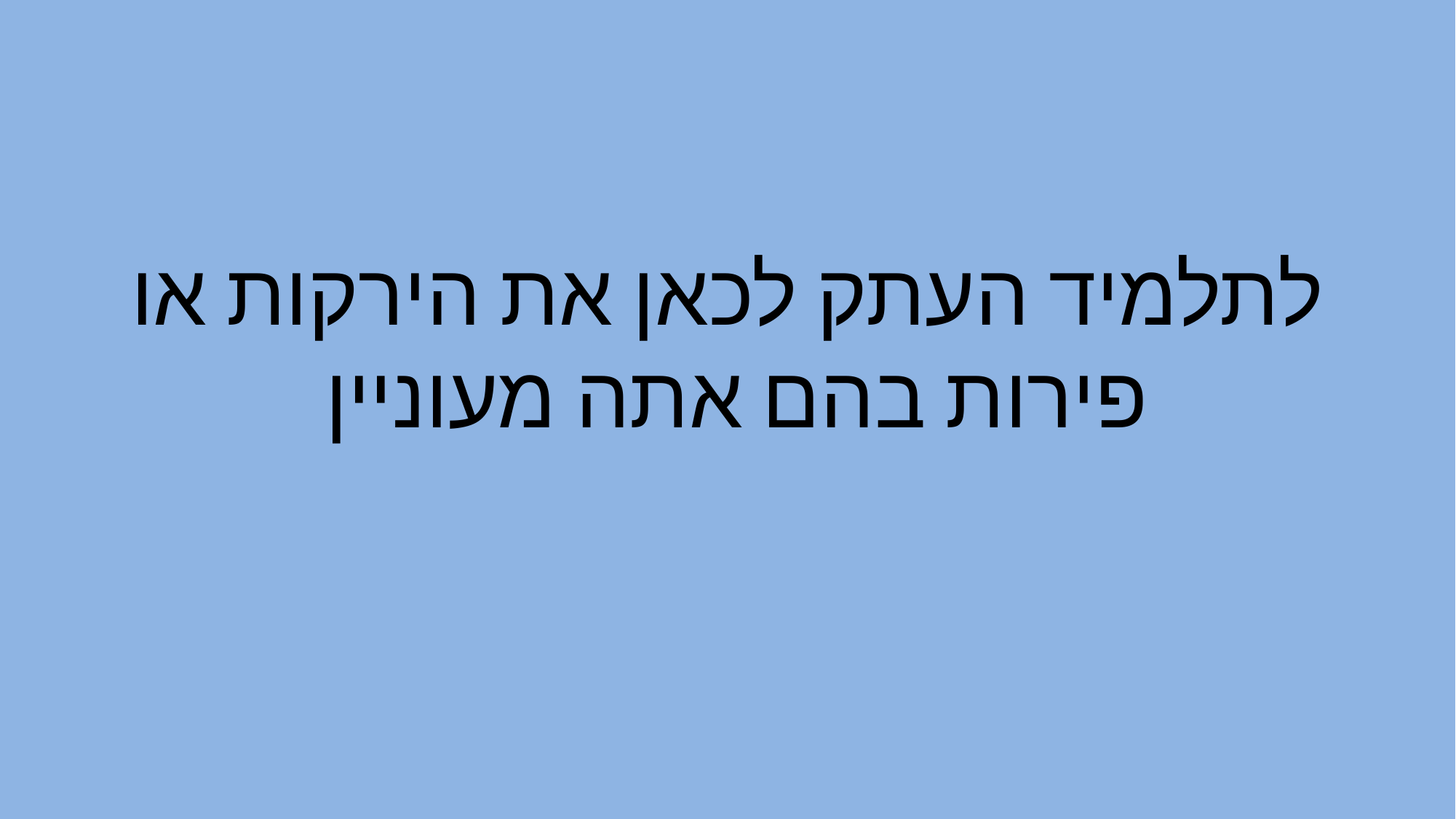

# לתלמיד העתק לכאן את הירקות או פירות בהם אתה מעוניין